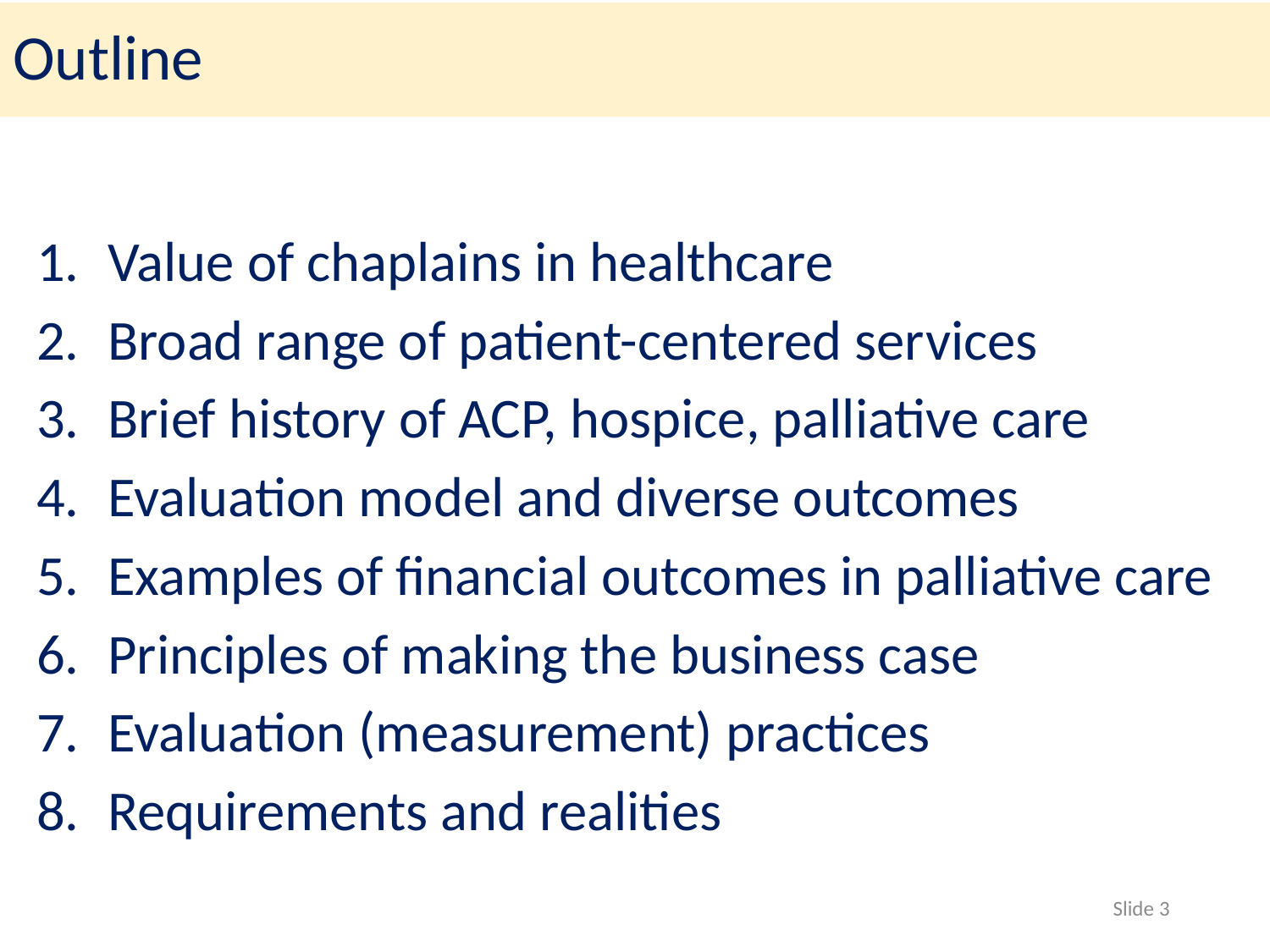

# Outline
Value of chaplains in healthcare
Broad range of patient-centered services
Brief history of ACP, hospice, palliative care
Evaluation model and diverse outcomes
Examples of financial outcomes in palliative care
Principles of making the business case
Evaluation (measurement) practices
Requirements and realities
Slide 3